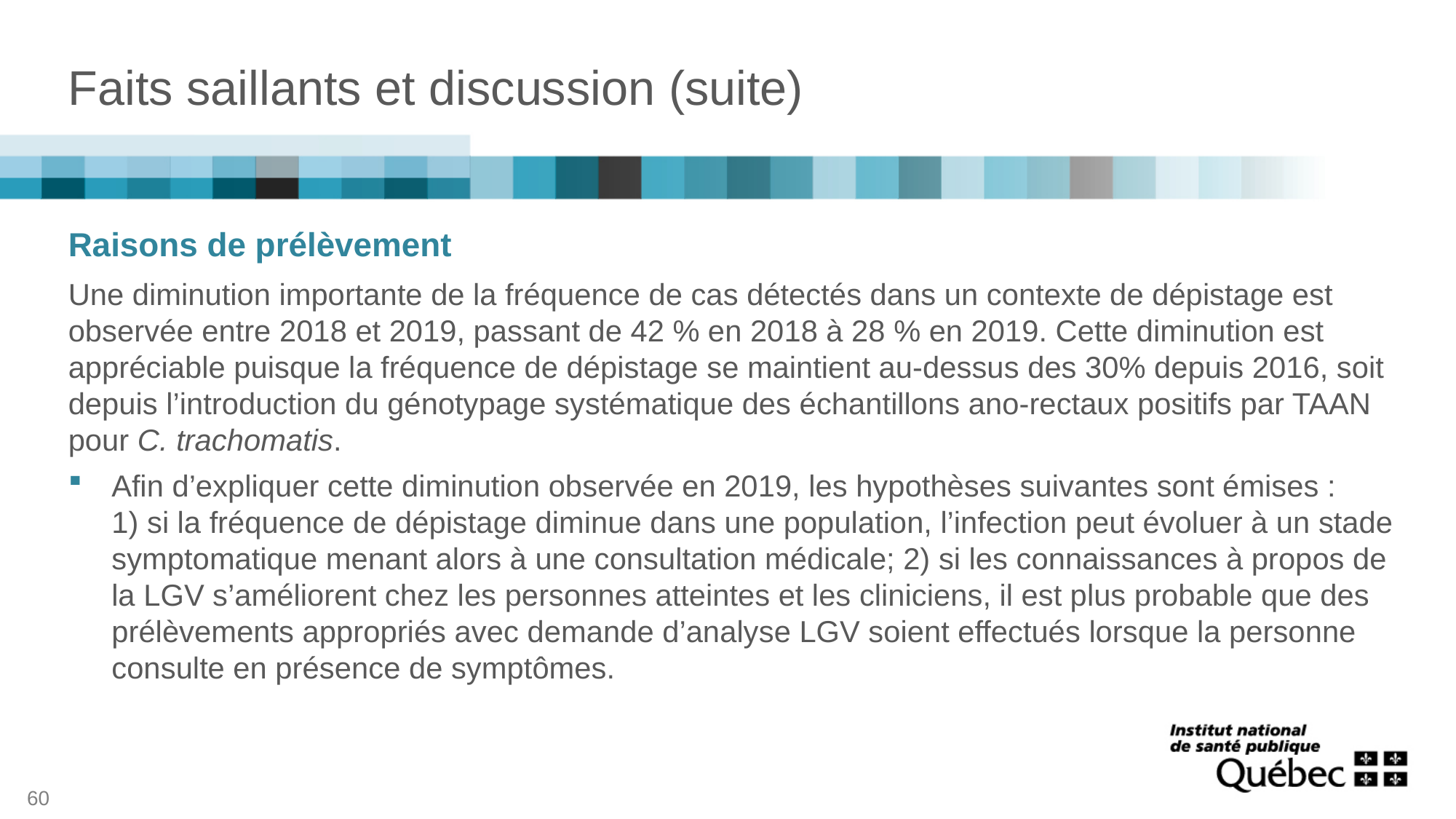

# Faits saillants et discussion (suite)
Raisons de prélèvement
Une diminution importante de la fréquence de cas détectés dans un contexte de dépistage est observée entre 2018 et 2019, passant de 42 % en 2018 à 28 % en 2019. Cette diminution est appréciable puisque la fréquence de dépistage se maintient au-dessus des 30% depuis 2016, soit depuis l’introduction du génotypage systématique des échantillons ano-rectaux positifs par TAAN pour C. trachomatis.
Afin d’expliquer cette diminution observée en 2019, les hypothèses suivantes sont émises :
1) si la fréquence de dépistage diminue dans une population, l’infection peut évoluer à un stade symptomatique menant alors à une consultation médicale; 2) si les connaissances à propos de
la LGV s’améliorent chez les personnes atteintes et les cliniciens, il est plus probable que des prélèvements appropriés avec demande d’analyse LGV soient effectués lorsque la personne consulte en présence de symptômes.

60